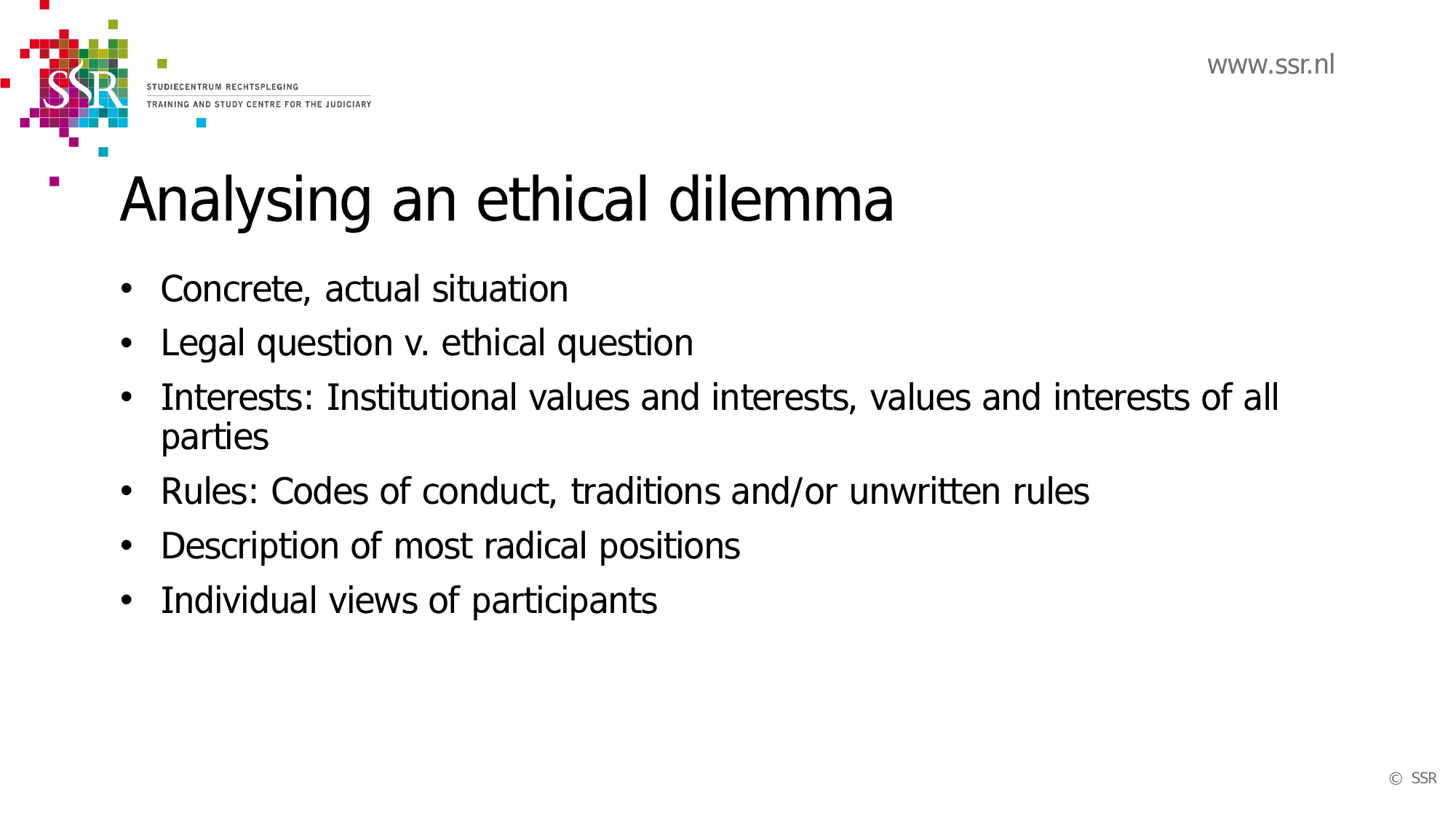

# Analysing an ethical dilemma
Concrete, actual situation
Legal question v. ethical question
Interests: Institutional values and interests, values and interests of all parties
Rules: Codes of conduct, traditions and/or unwritten rules
Description of most radical positions
Individual views of participants